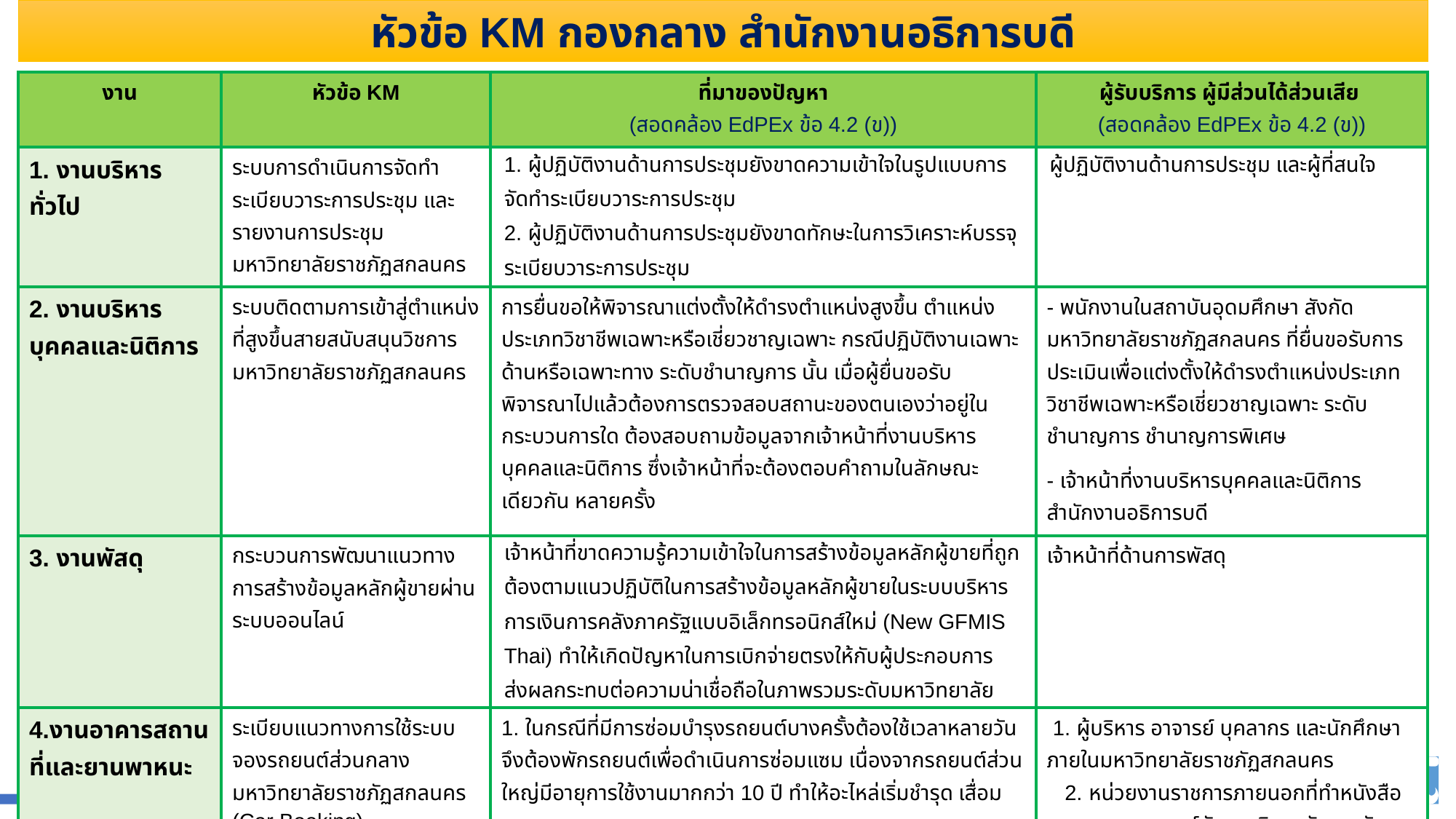

หัวข้อ KM กองกลาง สำนักงานอธิการบดี
| งาน | หัวข้อ KM | ที่มาของปัญหา (สอดคล้อง EdPEx ข้อ 4.2 (ข)) | ผู้รับบริการ ผู้มีส่วนได้ส่วนเสีย (สอดคล้อง EdPEx ข้อ 4.2 (ข)) |
| --- | --- | --- | --- |
| 1. งานบริหารทั่วไป | ระบบการดำเนินการจัดทำระเบียบวาระการประชุม และรายงานการประชุม มหาวิทยาลัยราชภัฏสกลนคร | 1. ผู้ปฏิบัติงานด้านการประชุมยังขาดความเข้าใจในรูปแบบการจัดทำระเบียบวาระการประชุม 2. ผู้ปฏิบัติงานด้านการประชุมยังขาดทักษะในการวิเคราะห์บรรจุระเบียบวาระการประชุม | ผู้ปฏิบัติงานด้านการประชุม และผู้ที่สนใจ |
| 2. งานบริหารบุคคลและนิติการ | ระบบติดตามการเข้าสู่ตำแหน่งที่สูงขึ้นสายสนับสนุนวิชการ มหาวิทยาลัยราชภัฏสกลนคร | การยื่นขอให้พิจารณาแต่งตั้งให้ดำรงตำแหน่งสูงขึ้น ตำแหน่งประเภทวิชาชีพเฉพาะหรือเชี่ยวชาญเฉพาะ กรณีปฏิบัติงานเฉพาะด้านหรือเฉพาะทาง ระดับชำนาญการ นั้น เมื่อผู้ยื่นขอรับพิจารณาไปแล้วต้องการตรวจสอบสถานะของตนเองว่าอยู่ในกระบวนการใด ต้องสอบถามข้อมูลจากเจ้าหน้าที่งานบริหารบุคคลและนิติการ ซึ่งเจ้าหน้าที่จะต้องตอบคำถามในลักษณะเดียวกัน หลายครั้ง | - พนักงานในสถาบันอุดมศึกษา สังกัดมหาวิทยาลัยราชภัฏสกลนคร ที่ยื่นขอรับการประเมินเพื่อแต่งตั้งให้ดำรงตำแหน่งประเภทวิชาชีพเฉพาะหรือเชี่ยวชาญเฉพาะ ระดับชำนาญการ ชำนาญการพิเศษ - เจ้าหน้าที่งานบริหารบุคคลและนิติการ สำนักงานอธิการบดี |
| 3. งานพัสดุ | กระบวนการพัฒนาแนวทางการสร้างข้อมูลหลักผู้ขายผ่านระบบออนไลน์ | เจ้าหน้าที่ขาดความรู้ความเข้าใจในการสร้างข้อมูลหลักผู้ขายที่ถูกต้องตามแนวปฏิบัติในการสร้างข้อมูลหลักผู้ขายในระบบบริหารการเงินการคลังภาครัฐแบบอิเล็กทรอนิกส์ใหม่ (New GFMIS Thai) ทำให้เกิดปัญหาในการเบิกจ่ายตรงให้กับผู้ประกอบการ ส่งผลกระทบต่อความน่าเชื่อถือในภาพรวมระดับมหาวิทยาลัย | เจ้าหน้าที่ด้านการพัสดุ |
| 4.งานอาคารสถานที่และยานพาหนะ | ระเบียบแนวทางการใช้ระบบจองรถยนต์ส่วนกลาง มหาวิทยาลัยราชภัฏสกลนคร (Car Booking) | 1. ในกรณีที่มีการซ่อมบำรุงรถยนต์บางครั้งต้องใช้เวลาหลายวัน จึงต้องพักรถยนต์เพื่อดำเนินการซ่อมแซม เนื่องจากรถยนต์ส่วนใหญ่มีอายุการใช้งานมากกว่า 10 ปี ทำให้อะไหล่เริ่มชำรุด เสื่อมสภาพ  2. จำนวนการขอใช้บริการรถยนต์มหาวิทยาลัยเพิ่มมากขึ้น ทำให้รถยนต์มีไม่เพียงพอต่อความต้องการใช้ของบุคลากรมหาวิทยาลัย  3. กรณีที่เป็นรถบัสปรับอากาศที่ต้องเดินทางไปราชการเป็นระยะทางไกลและใช้เวลาหลายวัน ต้องมอบหมายให้พนักงานขับรถไปราชการ 2 คน จึงทำให้รถยนต์อีกคันในระบบว่าง | 1. ผู้บริหาร อาจารย์ บุคลากร และนักศึกษาภายในมหาวิทยาลัยราชภัฏสกลนคร 2. หน่วยงานราชการภายนอกที่ทำหนังสือขอความอนุเคราะห์กับมหาวิทยาลัยราชภัฏสกลนคร |
| 5. งานคลัง | แนวปฏิบัติค่าใช้จ่ายในการเดินทางไปราชการ และการฝึกอบรม | 1. ผู้ปฏิบัติงานของส่วนราชการยังมีความรู้ความเข้าใจคลาดเคลื่อนเกี่ยวกับระเบียบหรือข้อกฎหมาย 2. ระเบียบหรือข้อกฎหมายมีการเปลี่ยนแปลงตลอดเวลา | 1. ผู้ปฏิบัติงานด้านการเบิกจ่าย 2. ผู้ดำเนินการหรือผู้จัดโครงการ 3. บุคลากรมหาวิทยาลัย |
| 6. หน่วยตรวจสอบภายใน | การจัดวางระบบควบคุมภายในของสำนักงานอธิการบดี |  |  |